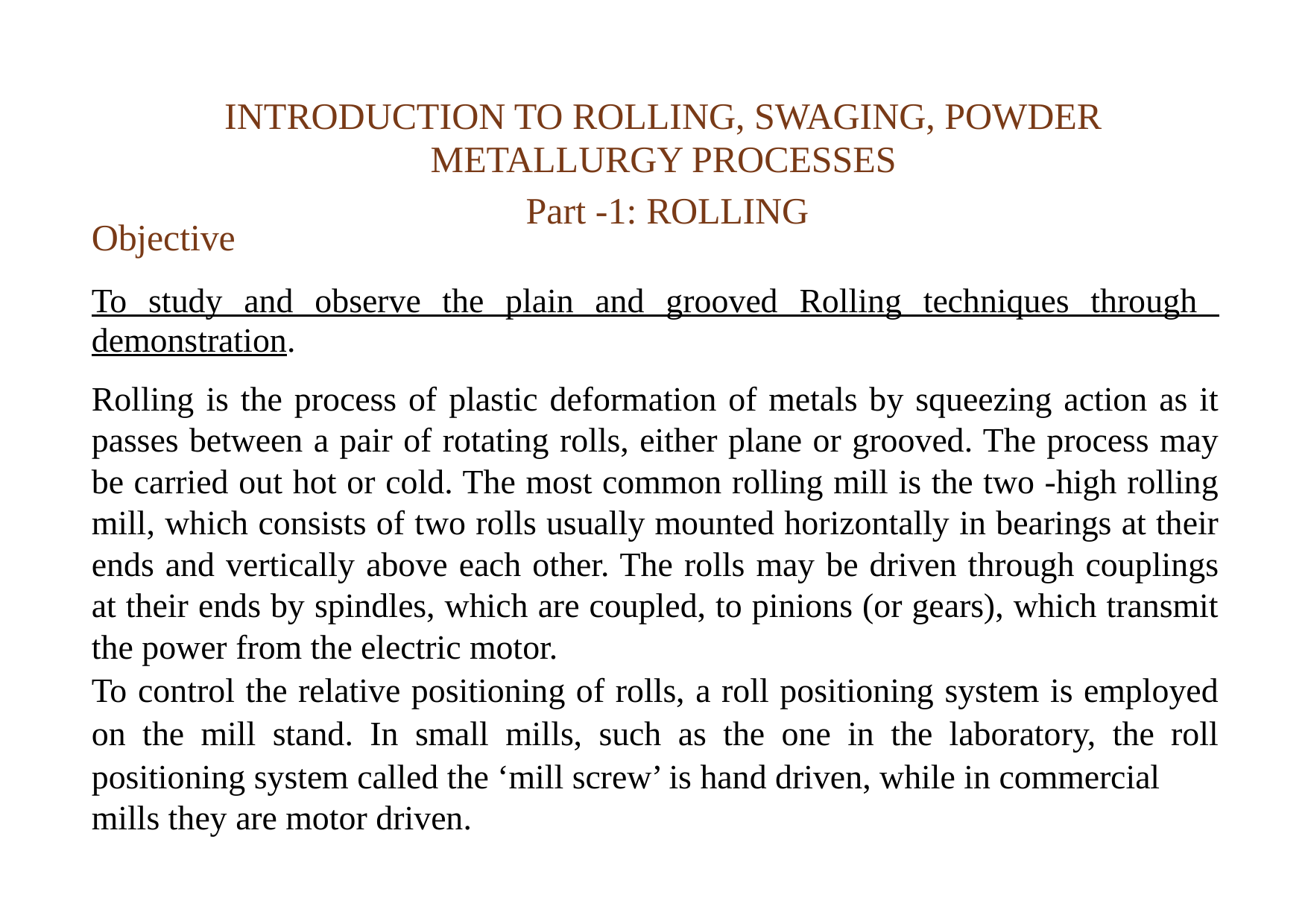

# INTRODUCTION TO ROLLING, SWAGING, POWDER METALLURGY PROCESSES
Part -1: ROLLING
Objective
To study and observe the plain and grooved Rolling techniques through  demonstration.
Rolling is the process of plastic deformation of metals by squeezing action as it passes between a pair of rotating rolls, either plane or grooved. The process may be carried out hot or cold. The most common rolling mill is the two -high rolling mill, which consists of two rolls usually mounted horizontally in bearings at their ends and vertically above each other. The rolls may be driven through couplings at their ends by spindles, which are coupled, to pinions (or gears), which transmit the power from the electric motor.
To control the relative positioning of rolls, a roll positioning system is employed on the mill stand. In small mills, such as the one in the laboratory, the roll positioning system called the ‘mill screw’ is hand driven, while in commercial
mills they are motor driven.